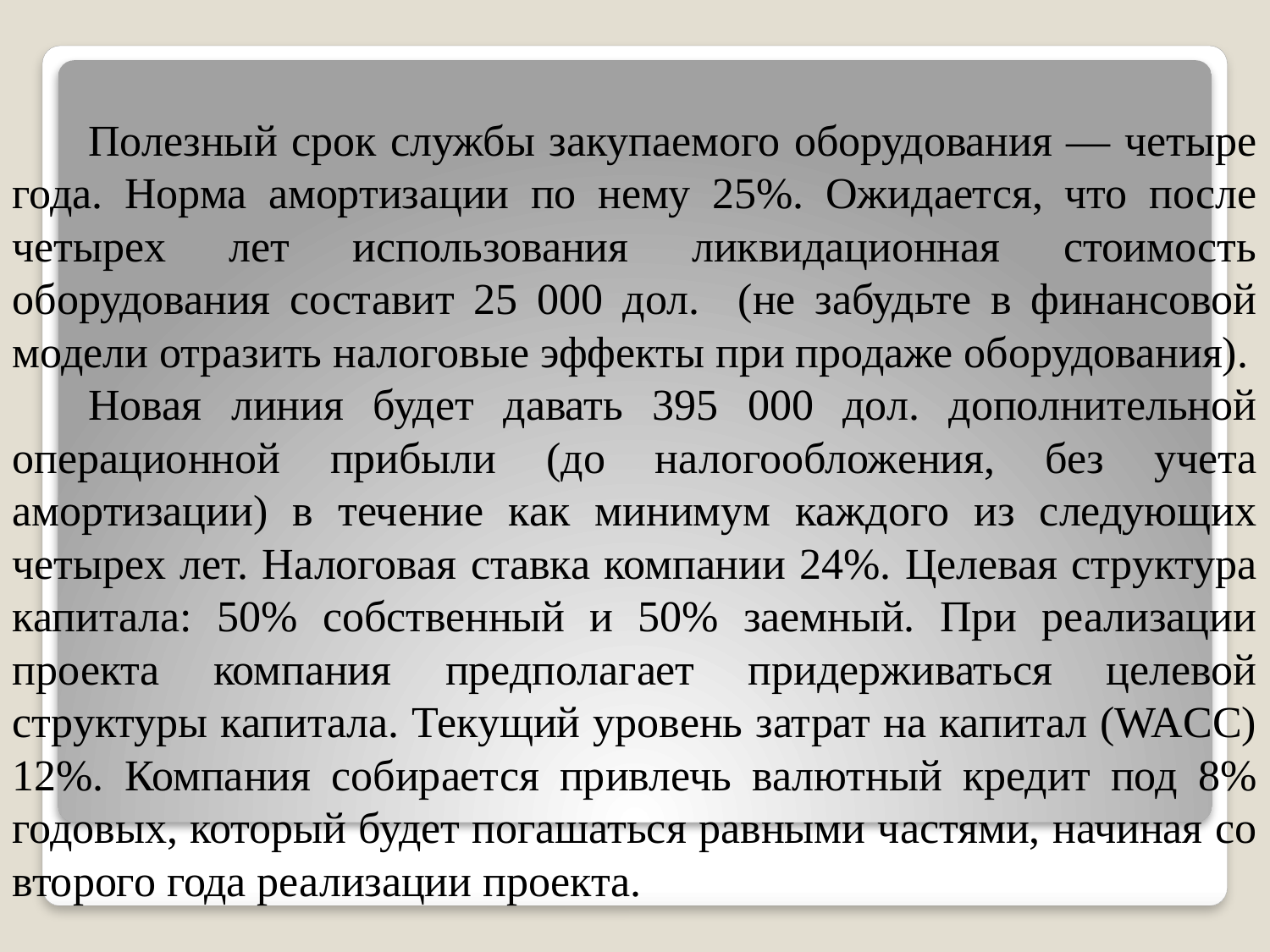

Полезный срок службы закупаемого оборудования — четыре года. Норма амортизации по нему 25%. Ожидается, что после четырех лет использования ликвидационная стоимость оборудования составит 25 000 дол.  (не забудьте в финансовой модели отразить налоговые эффекты при продаже оборудования).
Новая линия будет давать 395 000 дол. дополнительной операционной прибыли (до налогообложения, без учета амортизации) в течение как минимум каждого из следующих четырех лет. На­логовая ставка компании 24%. Целевая структура капитала: 50% собственный и 50% заемный. При реализации проекта компания предполагает придерживаться целевой структуры капитала. Текущий уровень затрат на капитал (WACC) 12%. Компания собирается привлечь валютный кредит под 8% годовых, который будет погашаться равными частями, начиная со второго года реализации проекта.